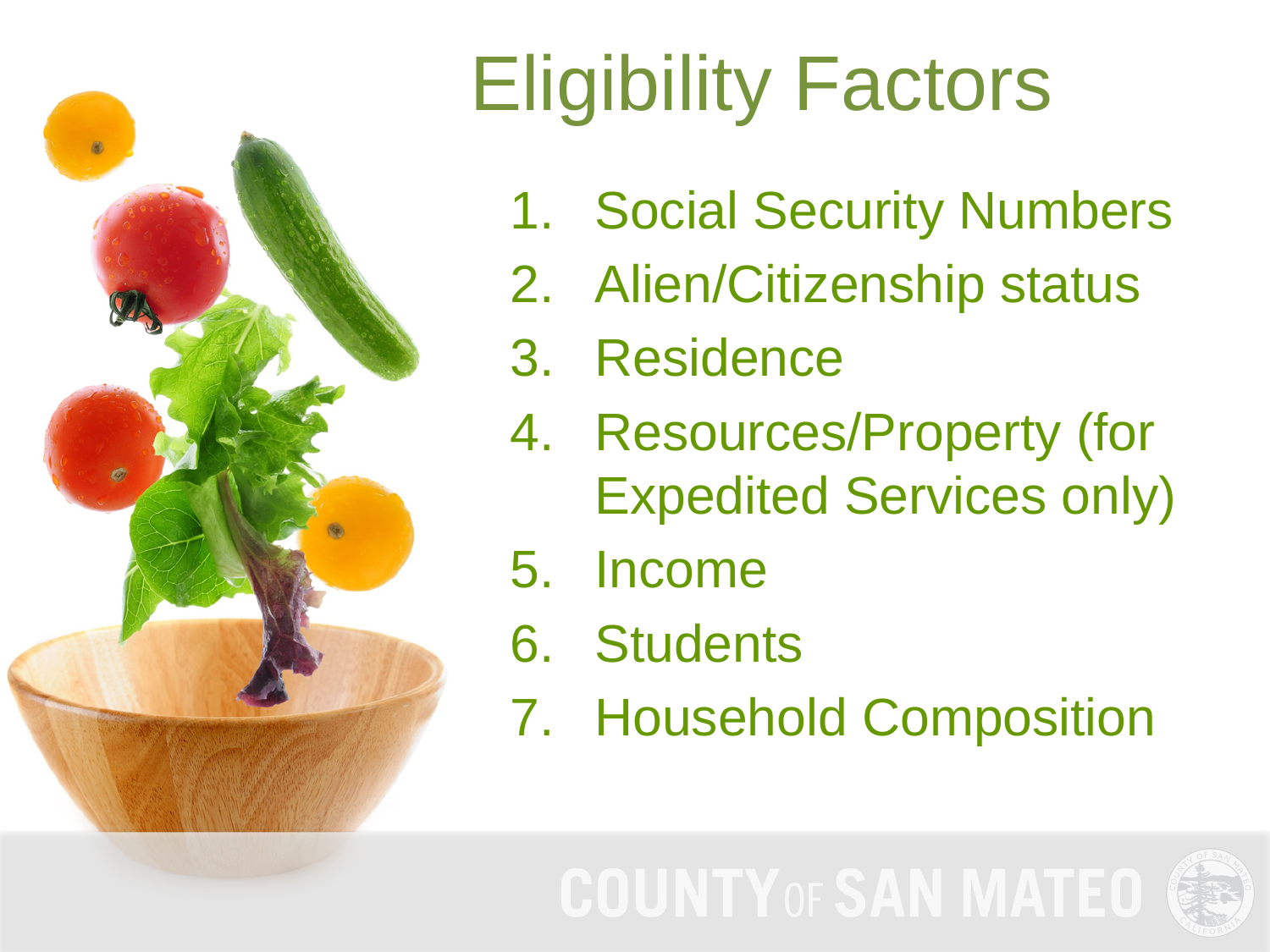

Eligibility Factors
Social Security Numbers
Alien/Citizenship status
Residence
Resources/Property (for Expedited Services only)
Income
Students
Household Composition